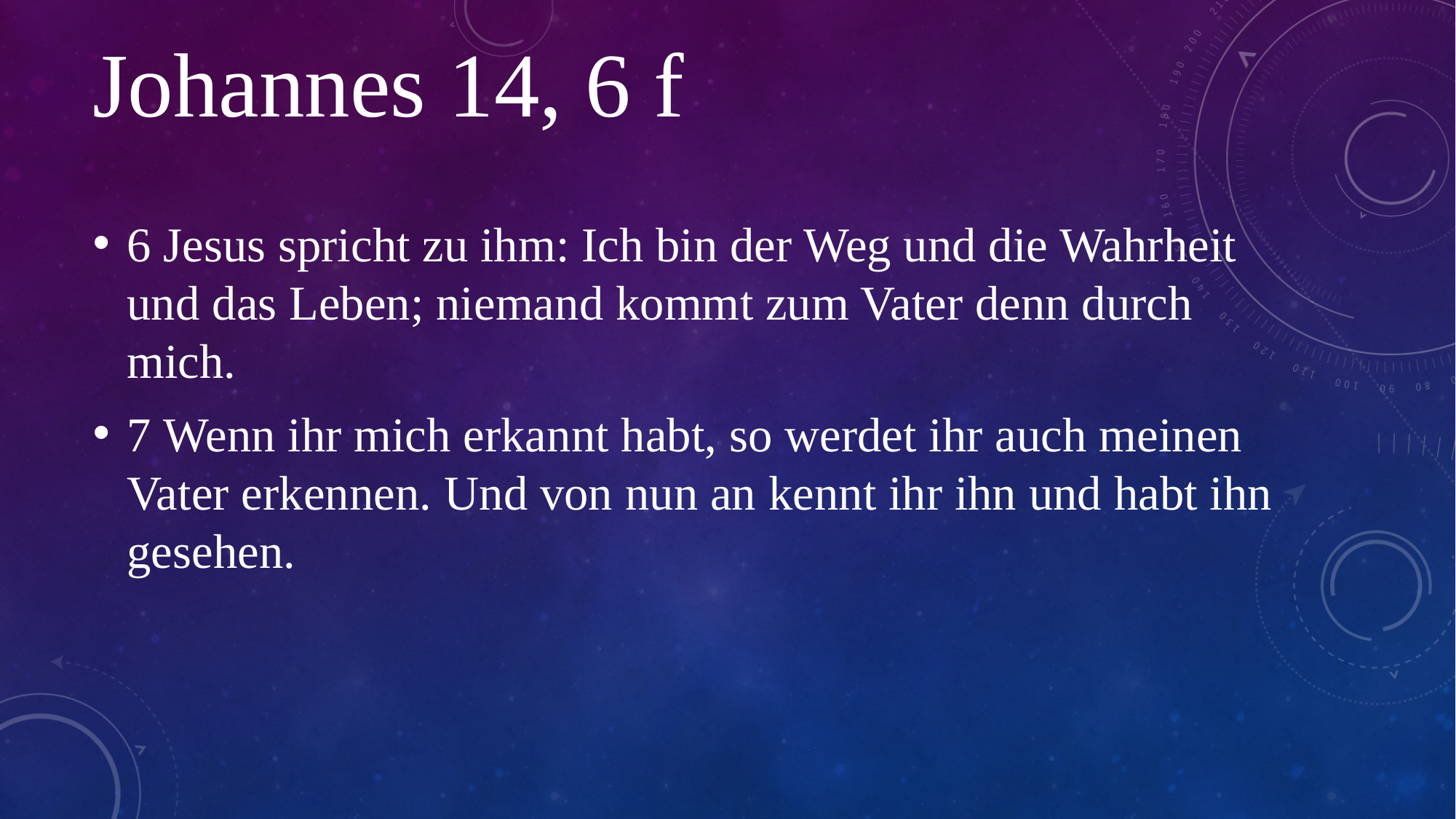

Johannes 14, 6 f

6 Jesus spricht zu ihm: Ich bin der Weg und die Wahrheit und das Leben; niemand kommt zum Vater denn durch mich.
7 Wenn ihr mich erkannt habt, so werdet ihr auch meinen Vater erkennen. Und von nun an kennt ihr ihn und habt ihn gesehen.